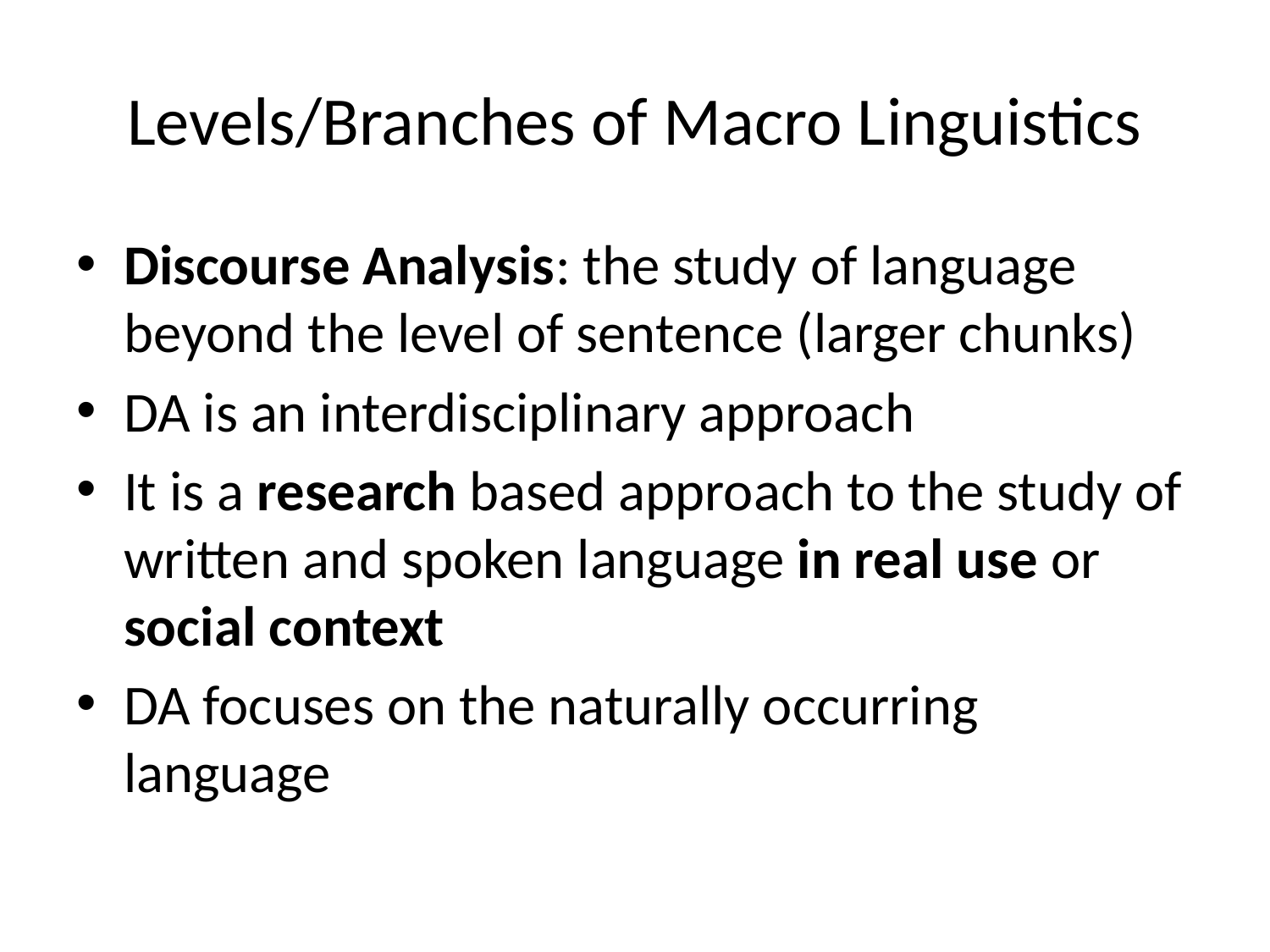

# Levels/Branches of Macro Linguistics
Discourse Analysis: the study of language beyond the level of sentence (larger chunks)
DA is an interdisciplinary approach
It is a research based approach to the study of written and spoken language in real use or social context
DA focuses on the naturally occurring language